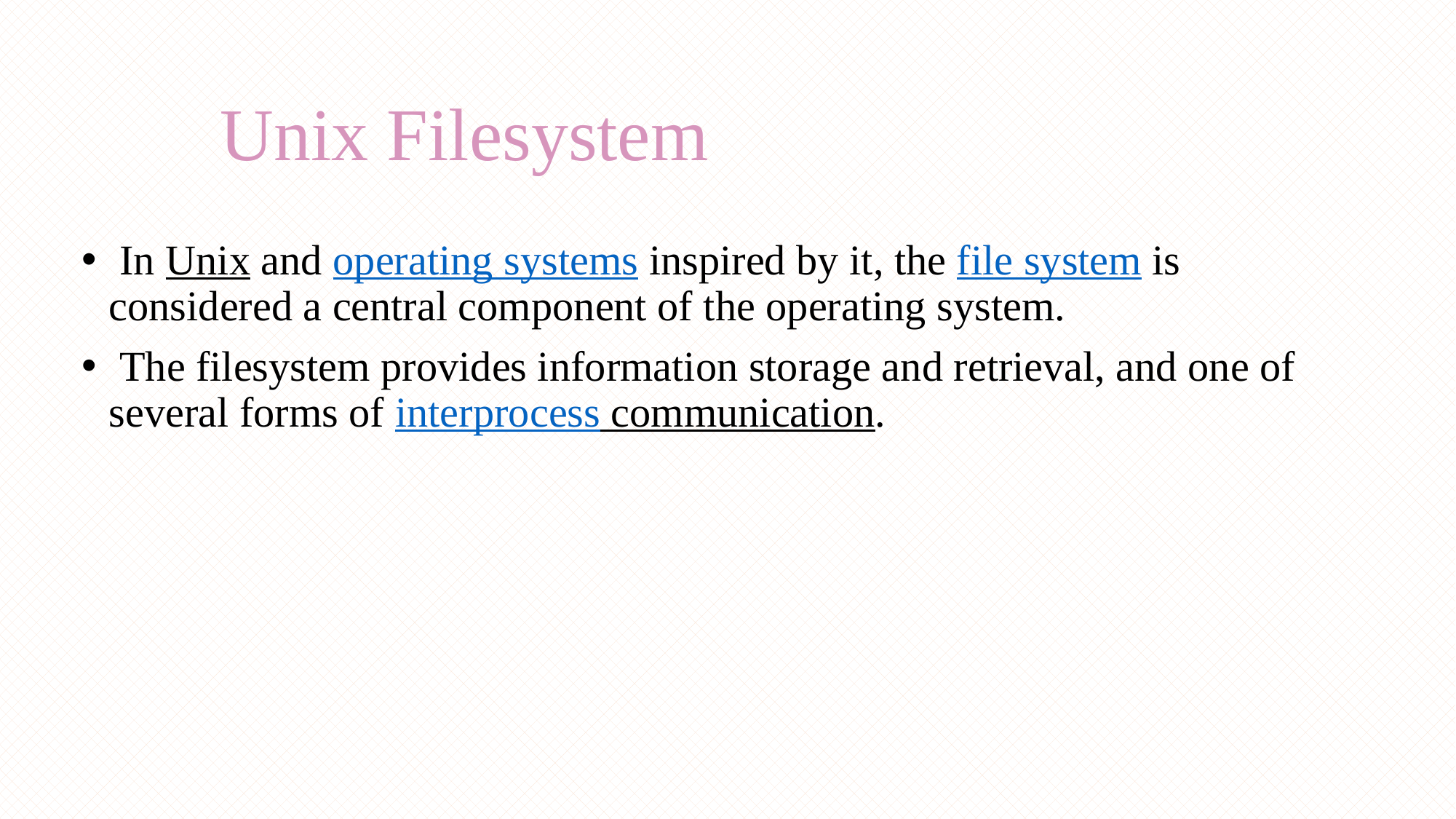

# Unix Filesystem
 In Unix and operating systems inspired by it, the file system is considered a central component of the operating system.
 The filesystem provides information storage and retrieval, and one of several forms of interprocess communication.
6